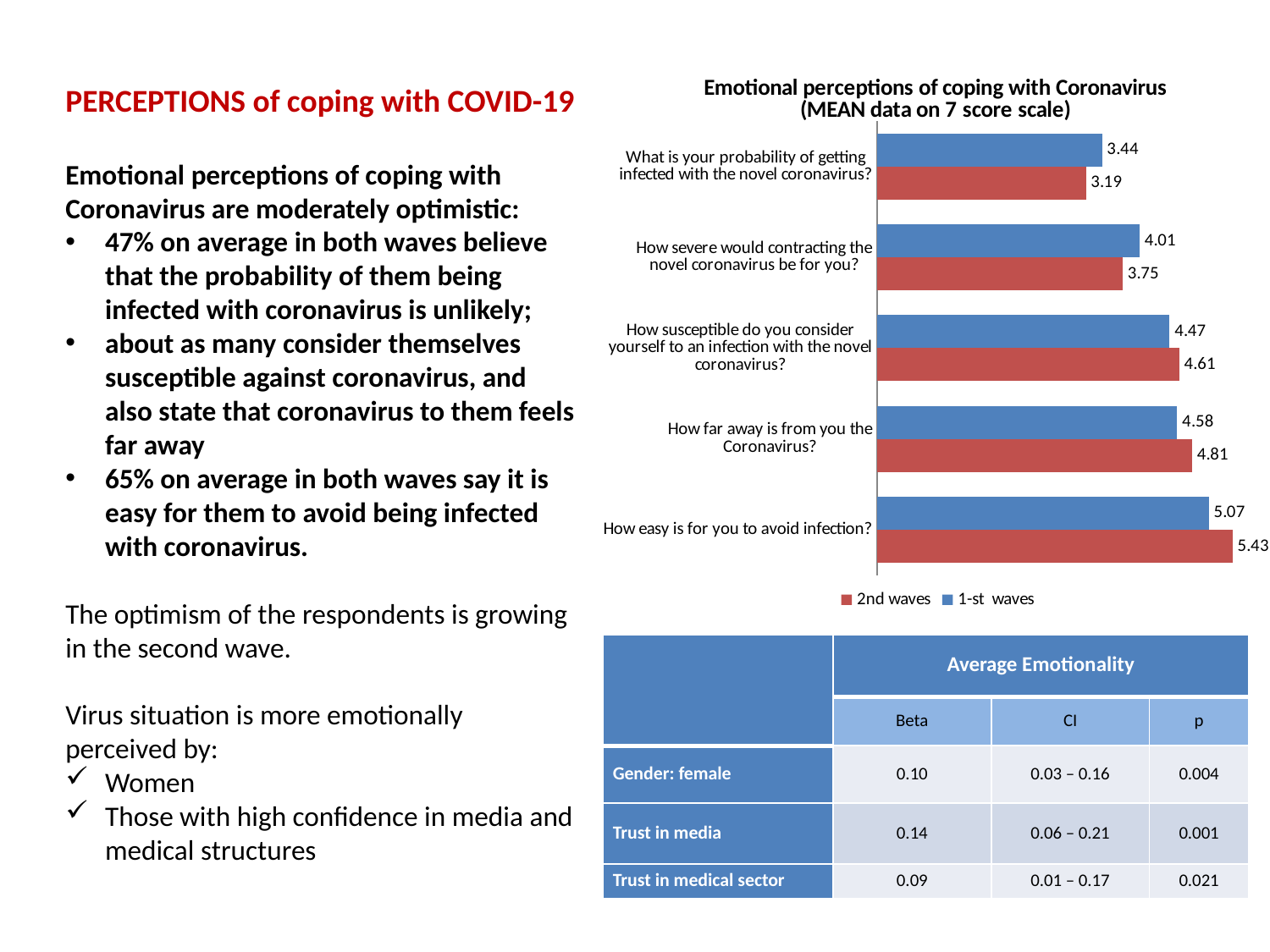

### Chart: Emotional perceptions of coping with Coronavirus
(MEAN data on 7 score scale)

| Category | 1-st  waves | 2nd waves |
|---|---|---|
| What is your probability of getting infected with the novel coronavirus? | 3.435754189944133 | 3.189247311827958 |
| How severe would contracting the novel coronavirus be for you? | 4.009162303664924 | 3.751642575558475 |
| How susceptible do you consider yourself to an infection with the novel coronavirus? | 4.466592427616926 | 4.6132177681473445 |
| How far away is from you the Coronavirus? | 4.58418079096045 | 4.810227272727271 |
| How easy is for you to avoid infection? | 5.066458982346833 | 5.430801248699272 |
PERCEPTIONS of coping with COVID-19

Emotional perceptions of coping with Coronavirus are moderately optimistic:
47% on average in both waves believe that the probability of them being infected with coronavirus is unlikely;
about as many consider themselves susceptible against coronavirus, and also state that coronavirus to them feels far away
65% on average in both waves say it is easy for them to avoid being infected with coronavirus.

The optimism of the respondents is growing in the second wave.

Virus situation is more emotionally perceived by:
Women
Those with high confidence in media and medical structures
|  | Average Emotionality |  |  |
| --- | --- | --- | --- |
|  | Beta | CI | p |
| Gender: female | 0.10 | 0.03 – 0.16 | 0.004 |
| Trust in media | 0.14 | 0.06 – 0.21 | 0.001 |
| Trust in medical sector | 0.09 | 0.01 – 0.17 | 0.021 |